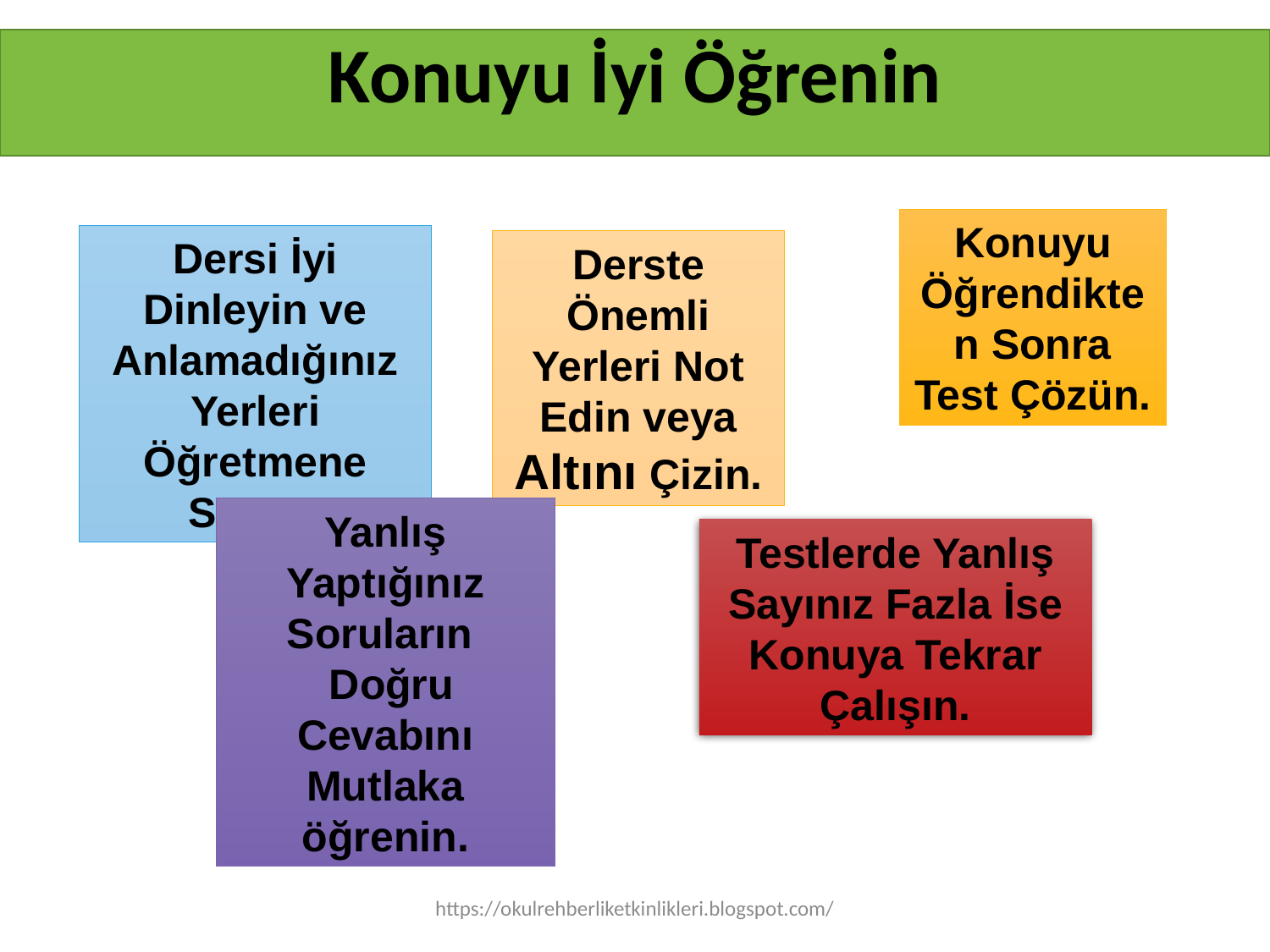

Konuyu İyi Öğrenin
Konuyu Öğrendikten Sonra Test Çözün.
Dersi İyi Dinleyin ve Anlamadığınız Yerleri Öğretmene Sorun.
Derste Önemli Yerleri Not Edin veya Altını Çizin.
Yanlış Yaptığınız Soruların
 Doğru Cevabını Mutlaka öğrenin.
Testlerde Yanlış Sayınız Fazla İse Konuya Tekrar Çalışın.
https://okulrehberliketkinlikleri.blogspot.com/